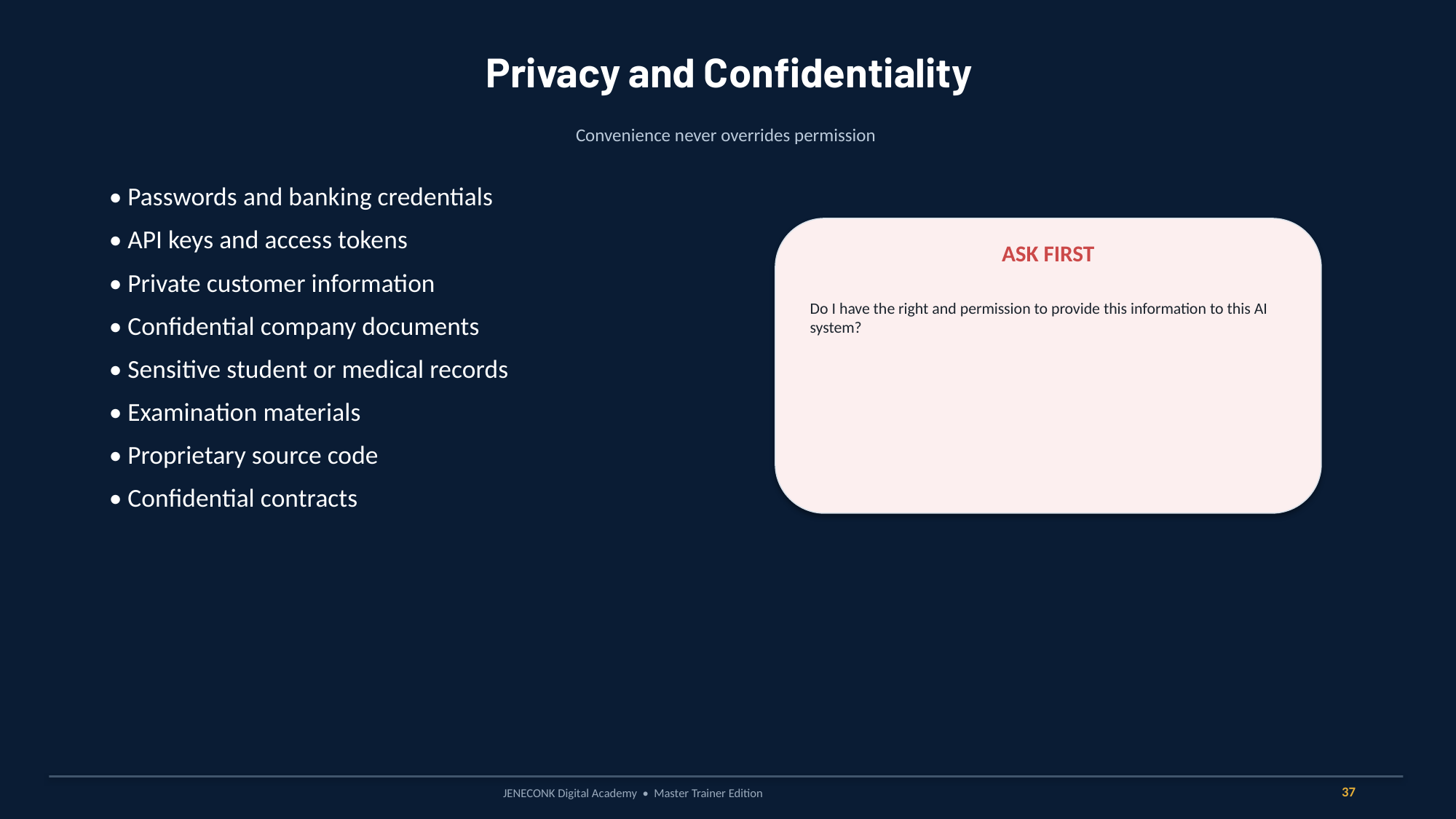

Privacy and Confidentiality
Convenience never overrides permission
• Passwords and banking credentials
• API keys and access tokens
• Private customer information
• Confidential company documents
• Sensitive student or medical records
• Examination materials
• Proprietary source code
• Confidential contracts

ASK FIRST
Do I have the right and permission to provide this information to this AI system?

37
JENECONK Digital Academy  •  Master Trainer Edition